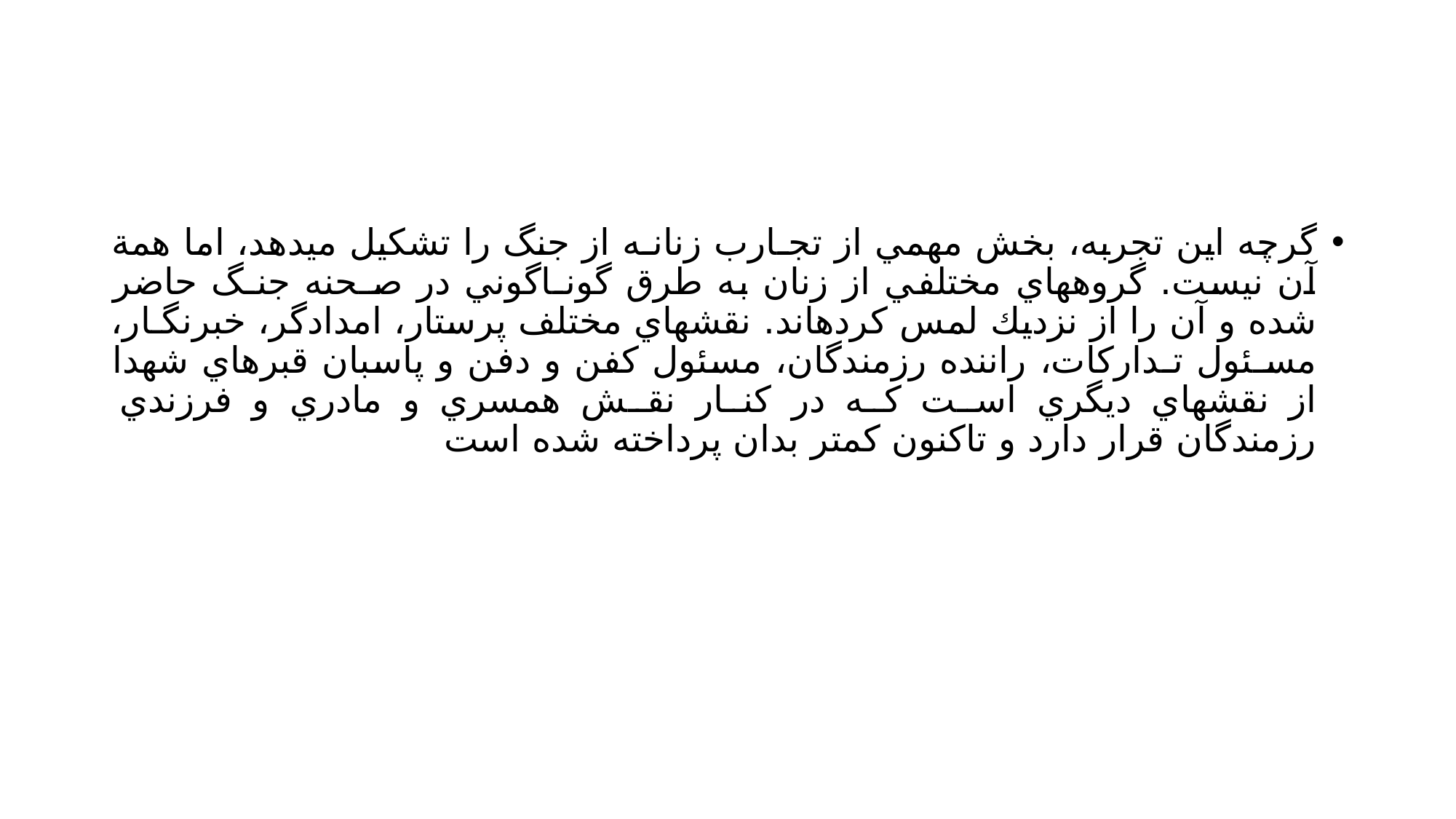

#
گرچه اين تجربه، بخش مهمي از تجـارب زنانـه از جنگ را تشكيل ميدهد، اما همة آن نيست. گروههاي مختلفي از زنان به طرق گونـاگوني در صـحنه جنـگ حاضر شده و آن را از نزديك لمس كردهاند. نقشهاي مختلف پرستار، امدادگر، خبرنگـار، مسـئول تـداركات، راننده رزمندگان، مسئول كفن و دفن و پاسبان قبرهاي شهدا از نقشهاي ديگري اسـت كـه در كنـار نقـش همسري و مادري و فرزندي رزمندگان قرار دارد و تاكنون كمتر بدان پرداخته شده است